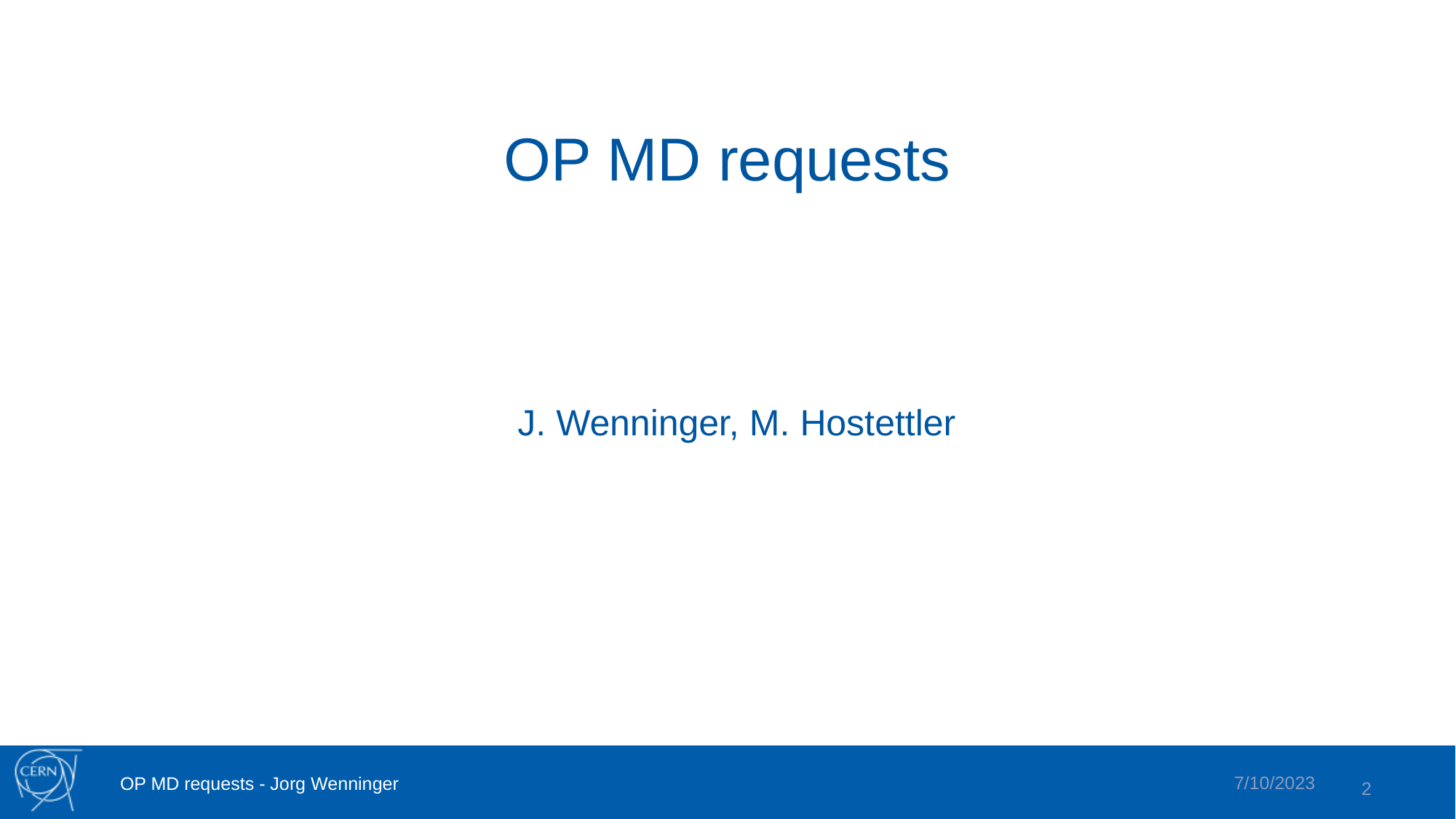

OP MD requests
J. Wenninger, M. Hostettler
7/10/2023
OP MD requests - Jorg Wenninger
2